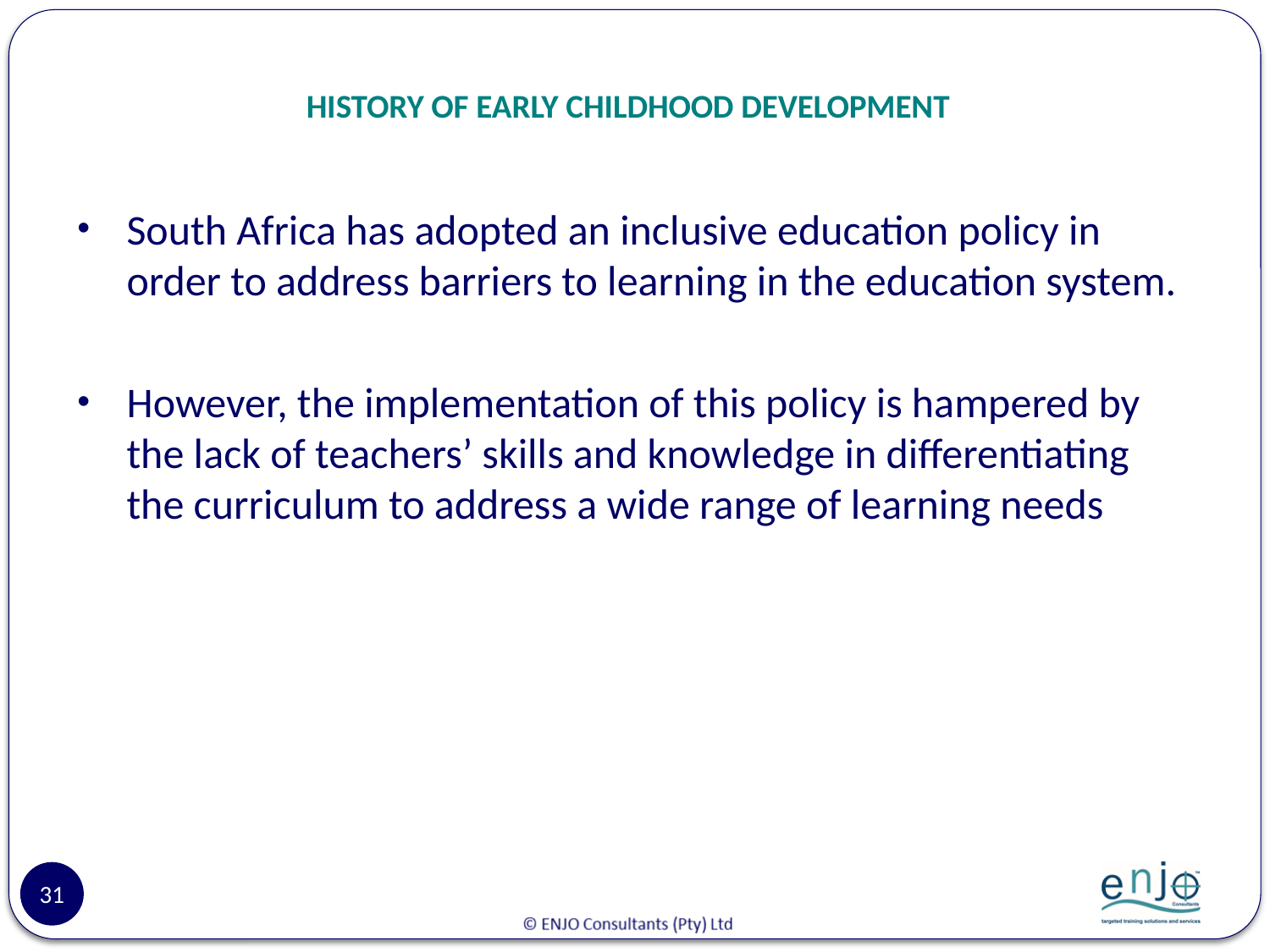

# HISTORY OF EARLY CHILDHOOD DEVELOPMENT
South Africa has adopted an inclusive education policy in order to address barriers to learning in the education system.

However, the implementation of this policy is hampered by the lack of teachers’ skills and knowledge in differentiating the curriculum to address a wide range of learning needs

31